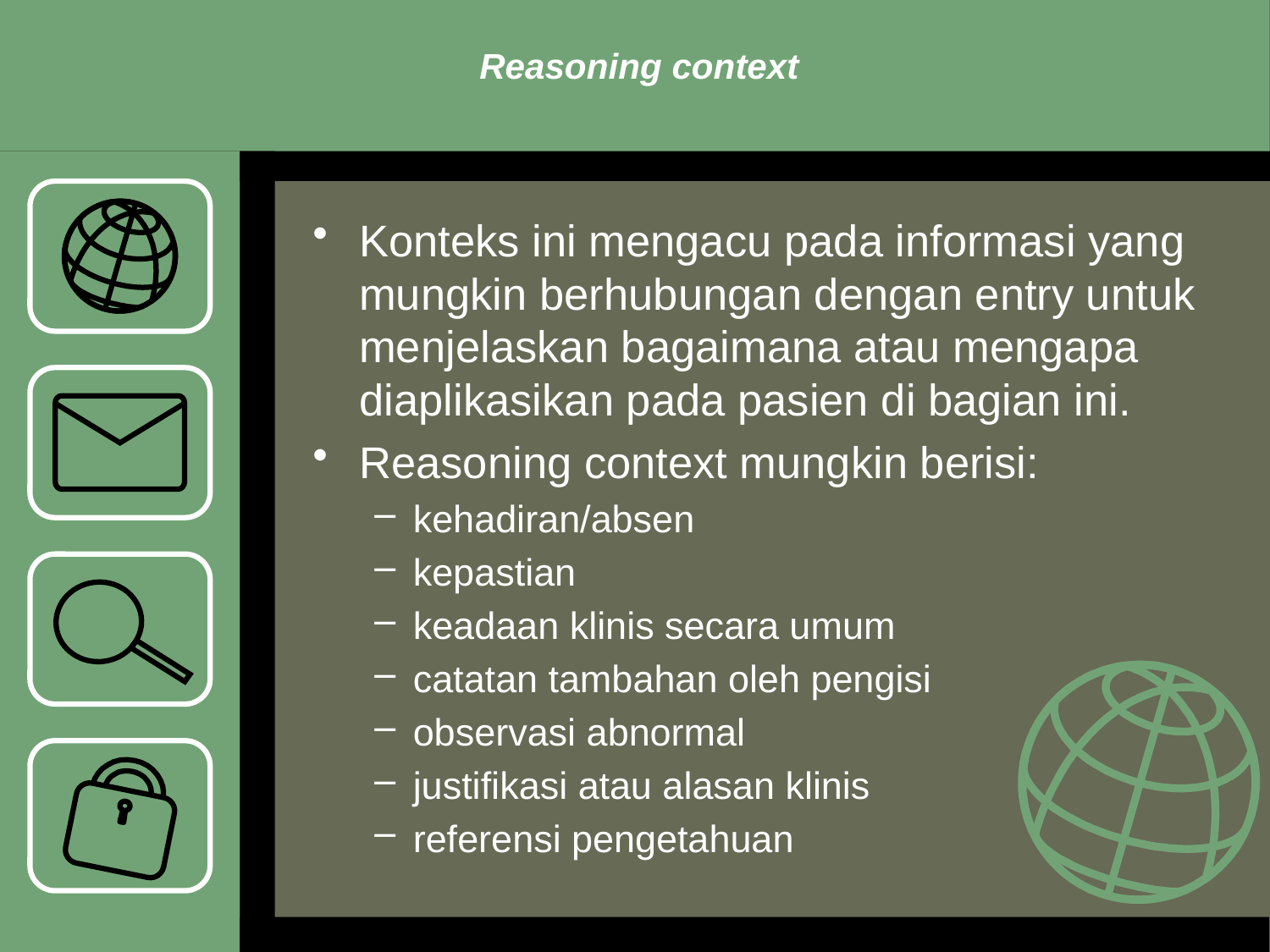

# Reasoning context
Konteks ini mengacu pada informasi yang mungkin berhubungan dengan entry untuk menjelaskan bagaimana atau mengapa diaplikasikan pada pasien di bagian ini.
Reasoning context mungkin berisi:
kehadiran/absen
kepastian
keadaan klinis secara umum
catatan tambahan oleh pengisi
observasi abnormal
justifikasi atau alasan klinis
referensi pengetahuan